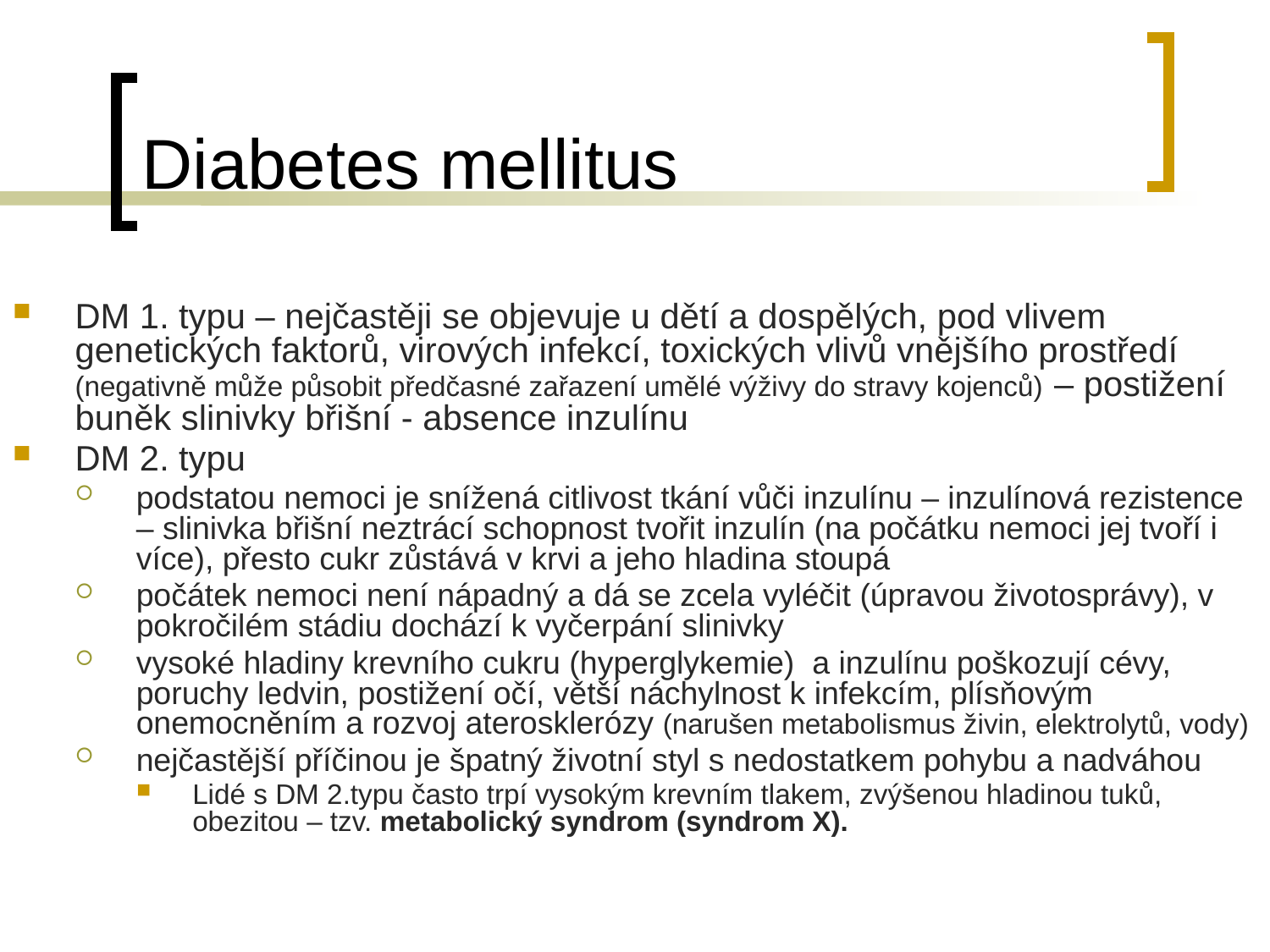

# Diabetes mellitus

DM 1. typu – nejčastěji se objevuje u dětí a dospělých, pod vlivem genetických faktorů, virových infekcí, toxických vlivů vnějšího prostředí (negativně může působit předčasné zařazení umělé výživy do stravy kojenců) – postižení buněk slinivky břišní - absence inzulínu
DM 2. typu
podstatou nemoci je snížená citlivost tkání vůči inzulínu – inzulínová rezistence – slinivka břišní neztrácí schopnost tvořit inzulín (na počátku nemoci jej tvoří i více), přesto cukr zůstává v krvi a jeho hladina stoupá
počátek nemoci není nápadný a dá se zcela vyléčit (úpravou životosprávy), v pokročilém stádiu dochází k vyčerpání slinivky
vysoké hladiny krevního cukru (hyperglykemie)  a inzulínu poškozují cévy, poruchy ledvin, postižení očí, větší náchylnost k infekcím, plísňovým onemocněním a rozvoj aterosklerózy (narušen metabolismus živin, elektrolytů, vody)
nejčastější příčinou je špatný životní styl s nedostatkem pohybu a nadváhou
Lidé s DM 2.typu často trpí vysokým krevním tlakem, zvýšenou hladinou tuků, obezitou – tzv. metabolický syndrom (syndrom X).